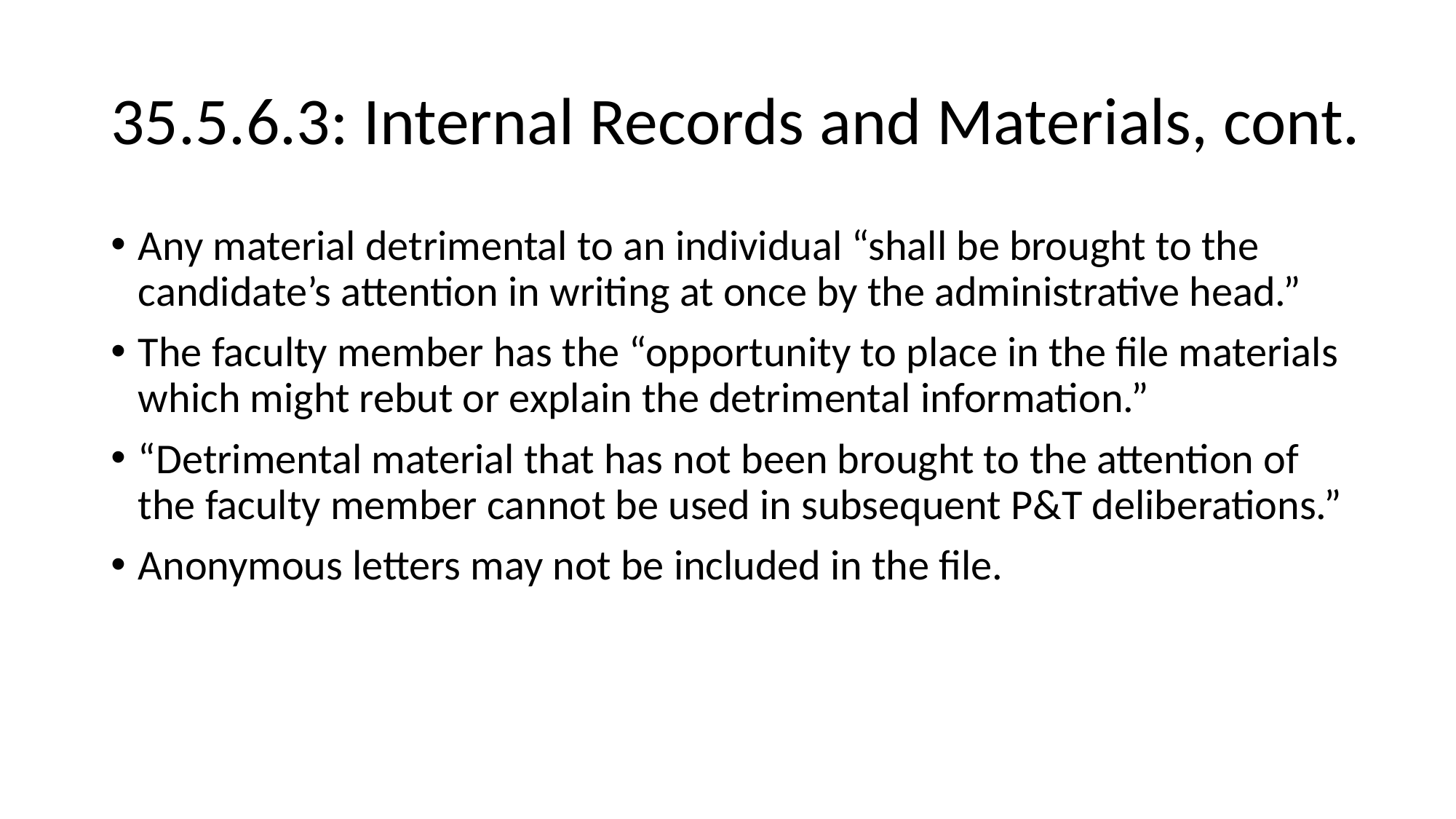

# 35.5.6.3: Internal Records and Materials, cont.
Any material detrimental to an individual “shall be brought to the candidate’s attention in writing at once by the administrative head.”
The faculty member has the “opportunity to place in the file materials which might rebut or explain the detrimental information.”
“Detrimental material that has not been brought to the attention of the faculty member cannot be used in subsequent P&T deliberations.”
Anonymous letters may not be included in the file.